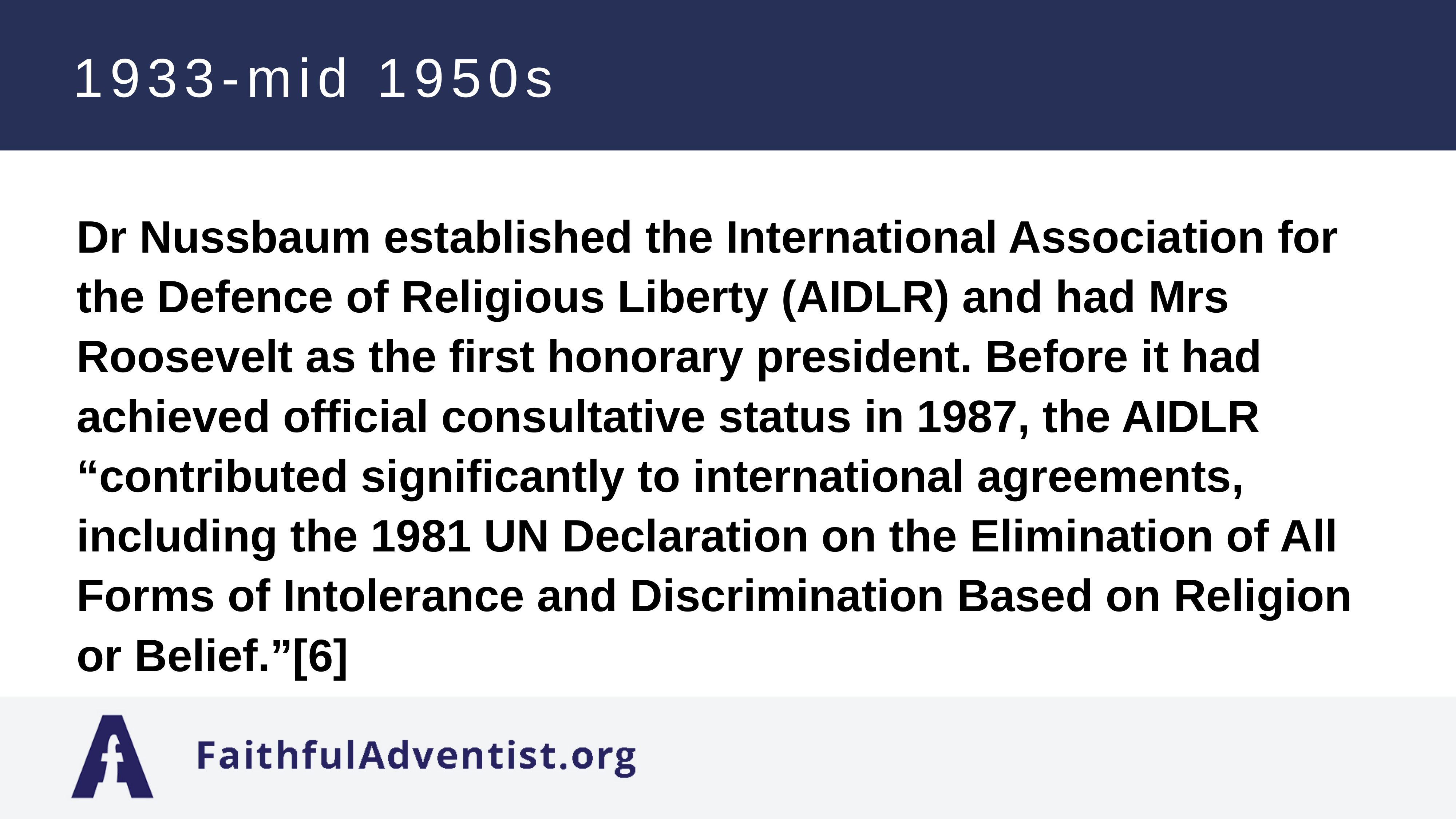

# 1933-mid 1950s
Dr Nussbaum established the International Association for the Defence of Religious Liberty (AIDLR) and had Mrs Roosevelt as the first honorary president. Before it had achieved official consultative status in 1987, the AIDLR “contributed significantly to international agreements, including the 1981 UN Declaration on the Elimination of All Forms of Intolerance and Discrimination Based on Religion or Belief.”[6]